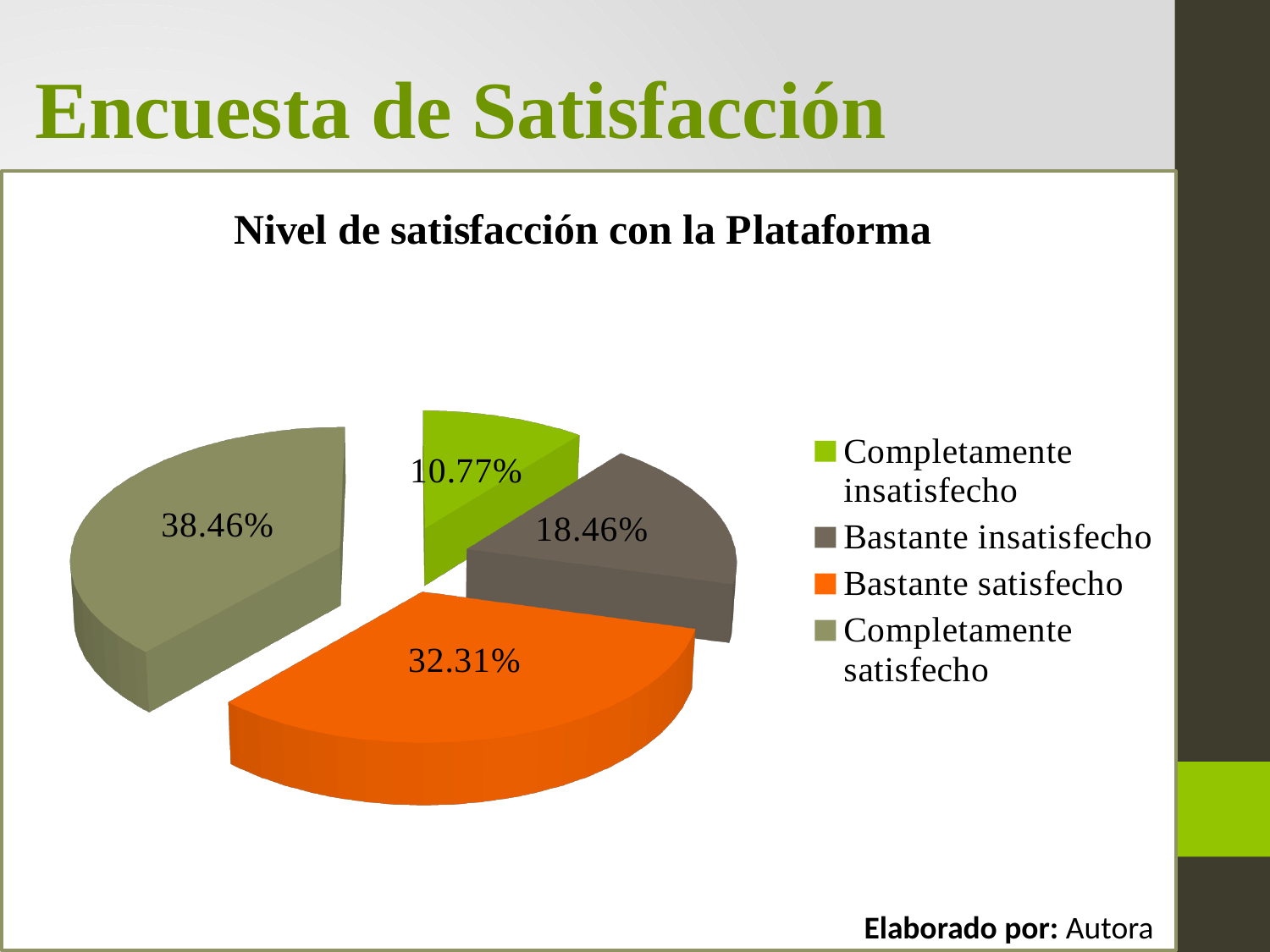

Encuesta de Satisfacción

[unsupported chart]

Elaborado por: Autora